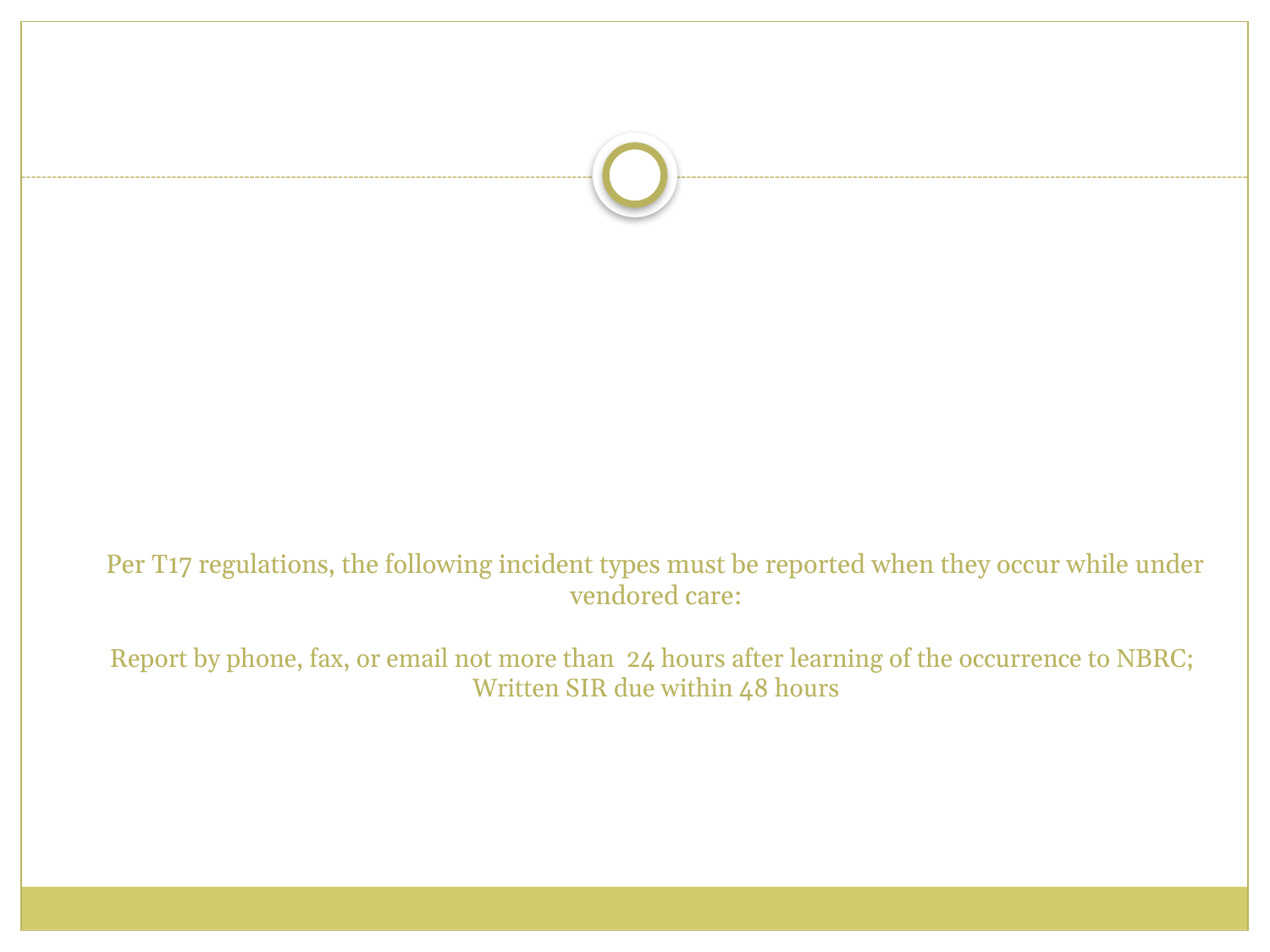

# Per T17 regulations, the following incident types must be reported when they occur while under vendored care: Report by phone, fax, or email not more than  24 hours after learning of the occurrence to NBRC; Written SIR due within 48 hours